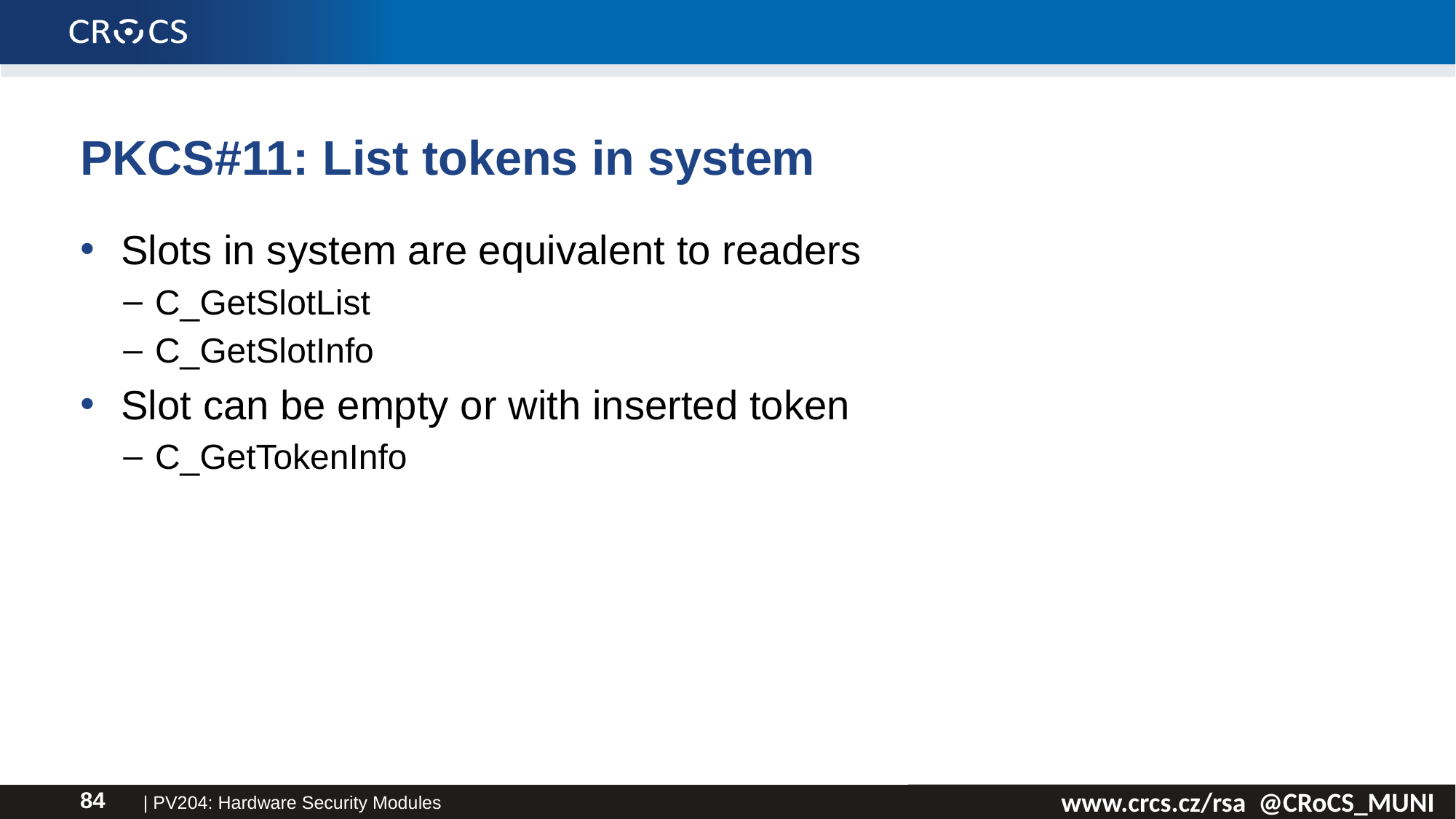

# PKCS#11: List tokens in system
Slots in system are equivalent to readers
C_GetSlotList
C_GetSlotInfo
Slot can be empty or with inserted token
C_GetTokenInfo
| PV204: Hardware Security Modules
84